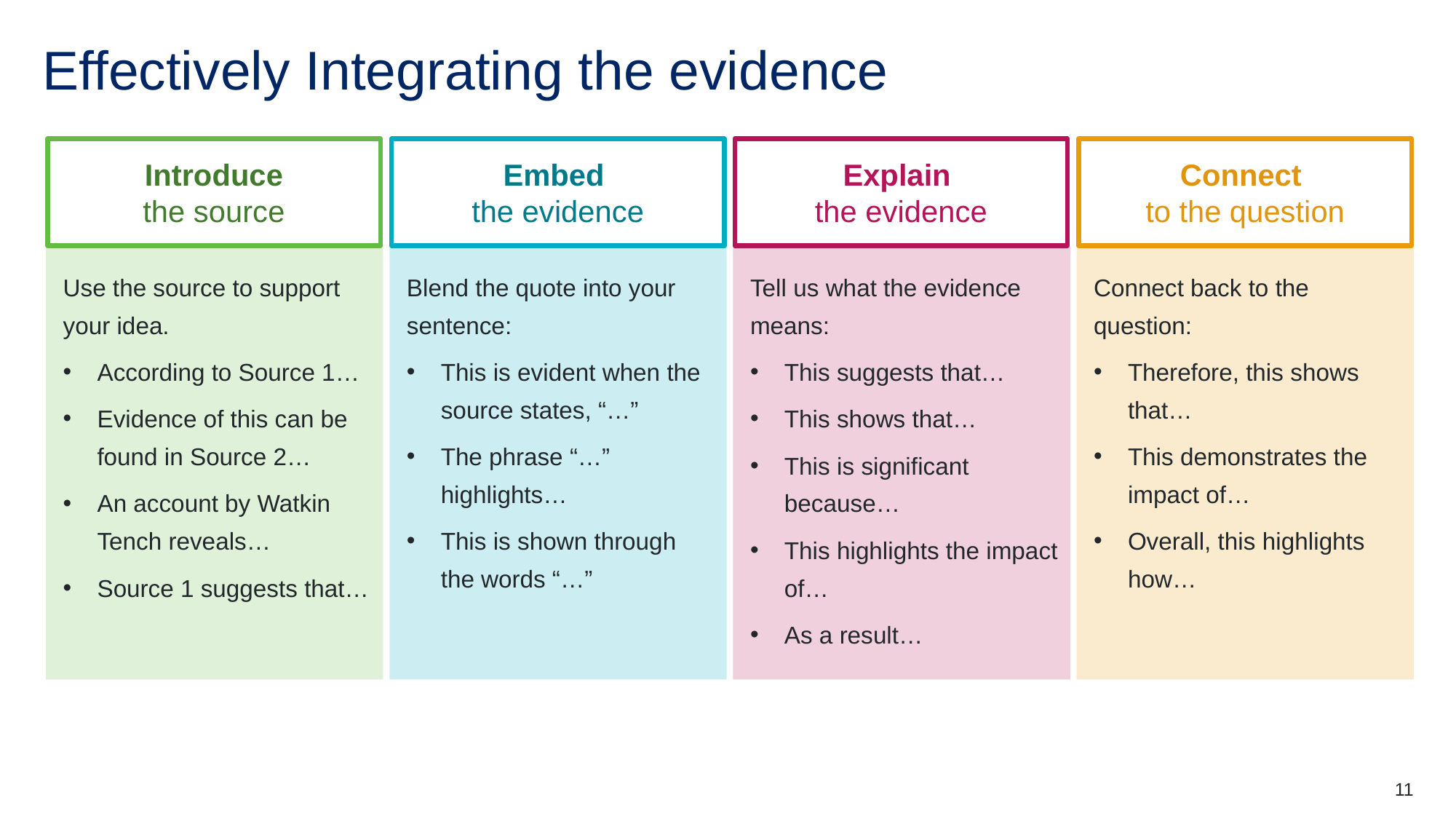

# Effectively Integrating the evidence
Connect
to the question
Embed
the evidence
Explain
the evidence
Introduce
the source
Connect back to the question:
Therefore, this shows that…
This demonstrates the impact of…
Overall, this highlights how…
Blend the quote into your sentence:
This is evident when the source states, “…”
The phrase “…” highlights…
This is shown through the words “…”
Tell us what the evidence means:
This suggests that…
This shows that…
This is significant because…
This highlights the impact of…
As a result…
Use the source to support your idea.
According to Source 1…
Evidence of this can be found in Source 2…
An account by Watkin Tench reveals…
Source 1 suggests that…
11